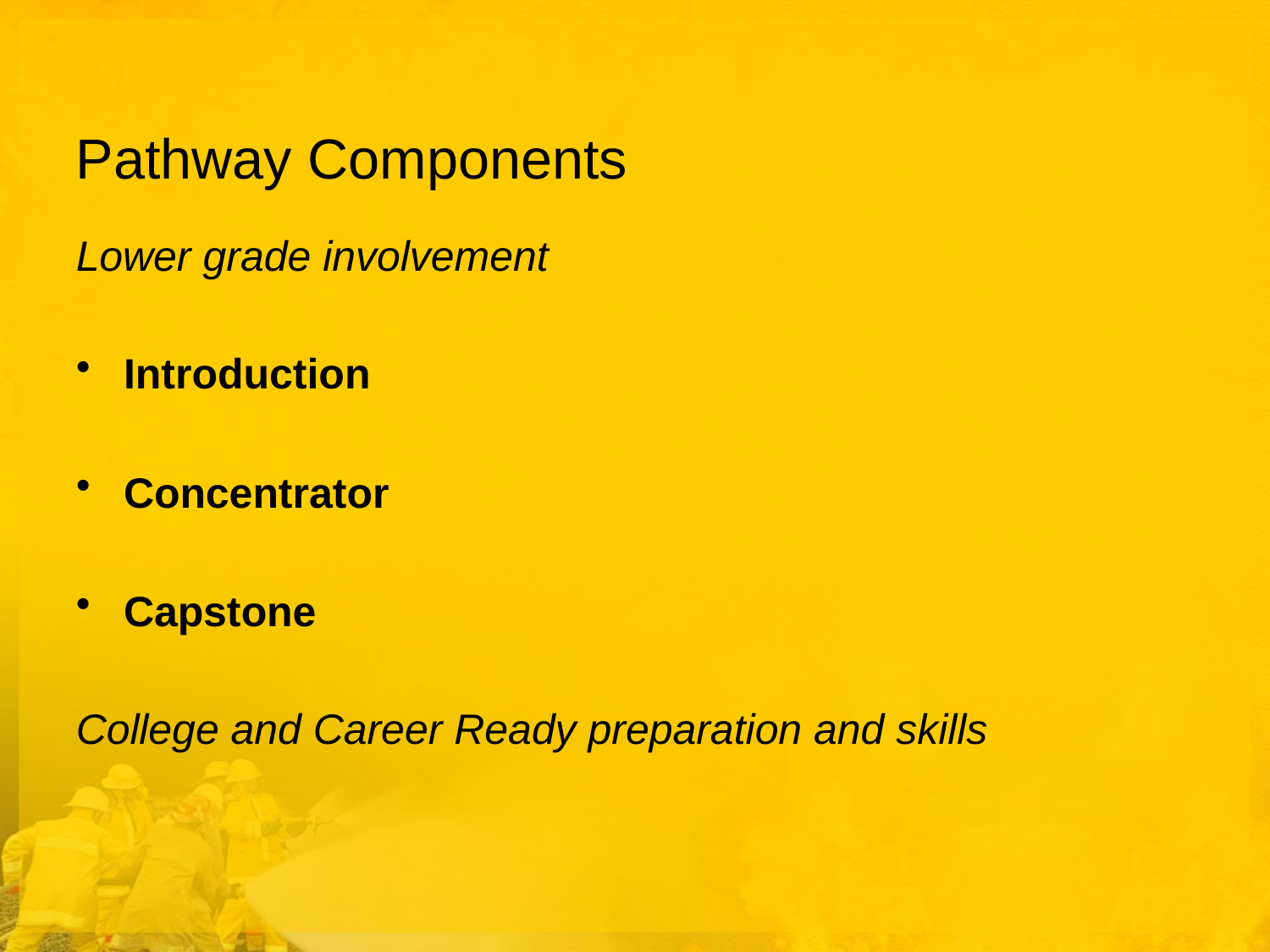

# Pathway Components
Lower grade involvement

Introduction

Concentrator

Capstone

College and Career Ready preparation and skills